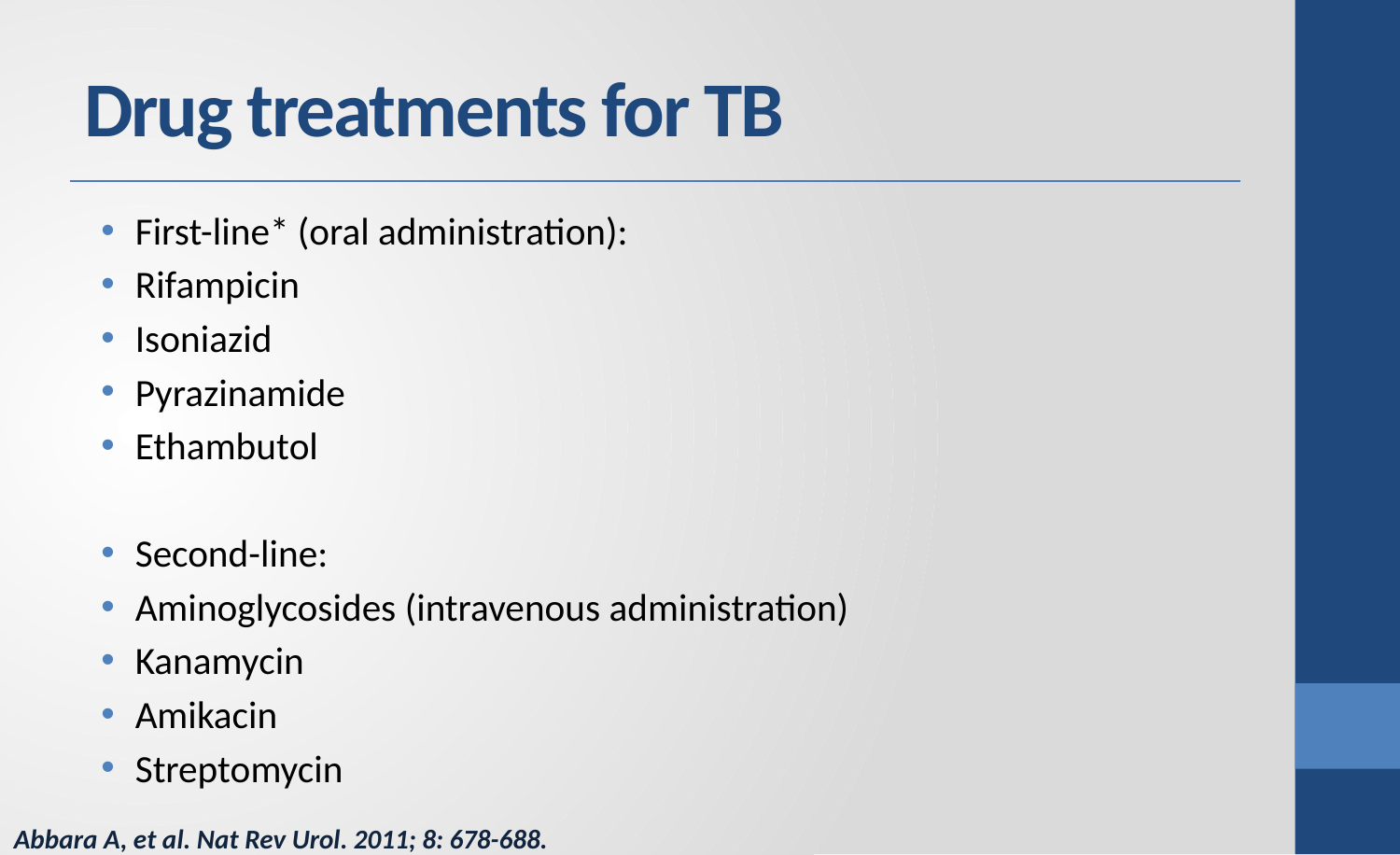

# Drug treatments for TB
First-line* (oral administration):
Rifampicin
Isoniazid
Pyrazinamide
Ethambutol

Second-line:
Aminoglycosides (intravenous administration)
Kanamycin
Amikacin
Streptomycin
Abbara A, et al. Nat Rev Urol. 2011; 8: 678-688.